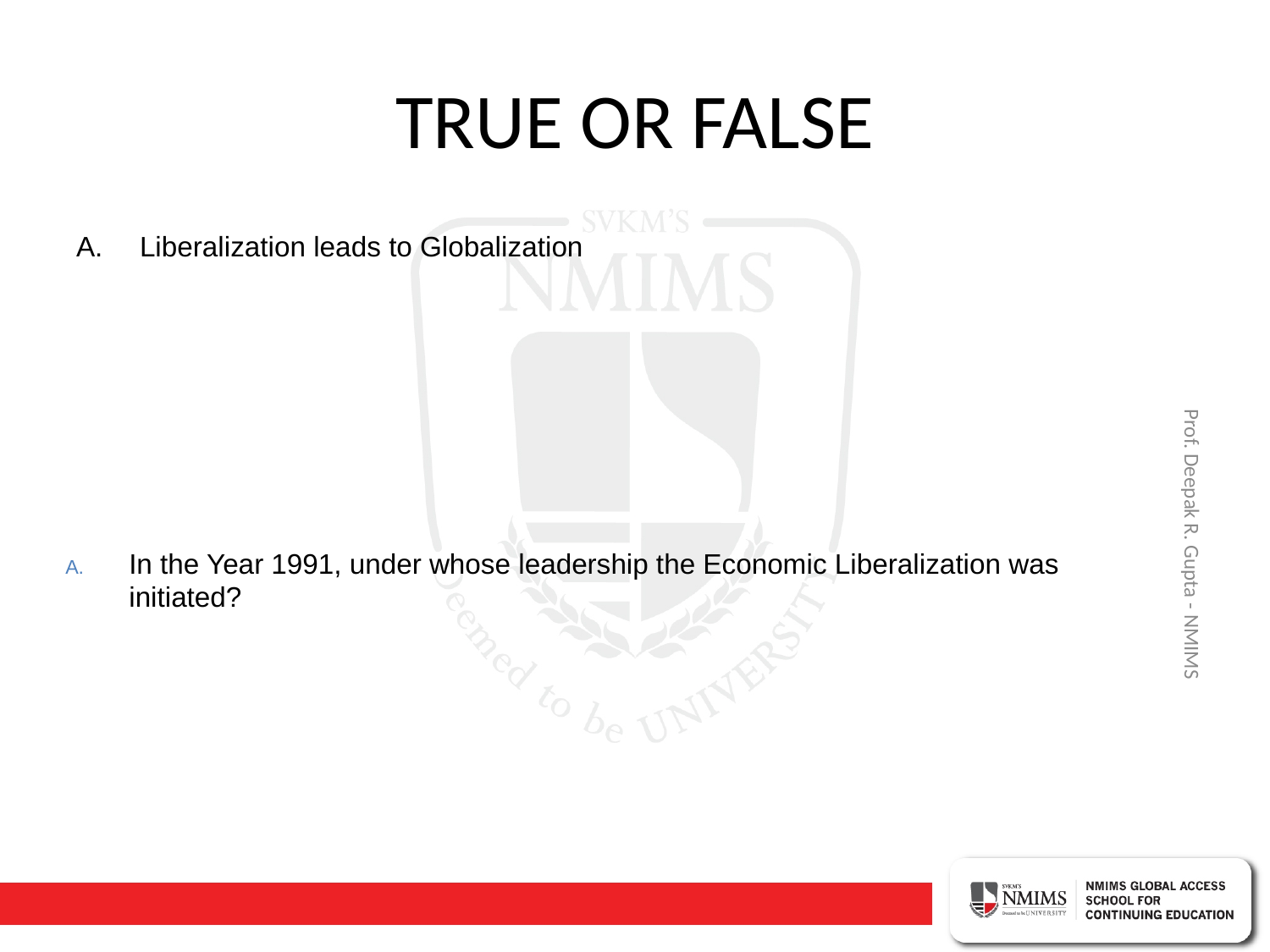

# TRUE OR FALSE
Liberalization leads to Globalization
Prof. Deepak R. Gupta - NMIMS
In the Year 1991, under whose leadership the Economic Liberalization was initiated?